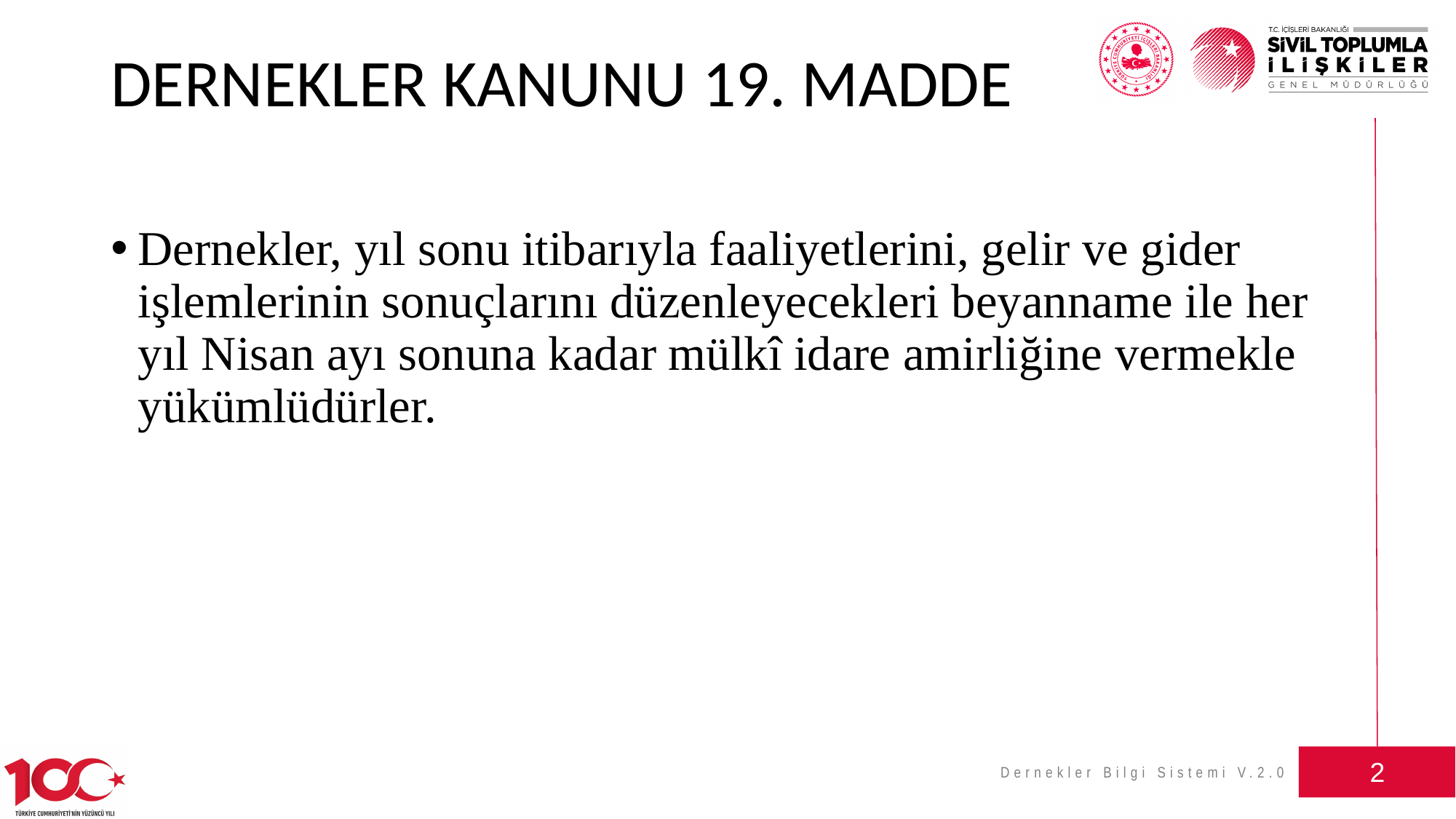

# DERNEKLER KANUNU 19. MADDE
Dernekler, yıl sonu itibarıyla faaliyetlerini, gelir ve gider işlemlerinin sonuçlarını düzenleyecekleri beyanname ile her yıl Nisan ayı sonuna kadar mülkî idare amirliğine vermekle yükümlüdürler.